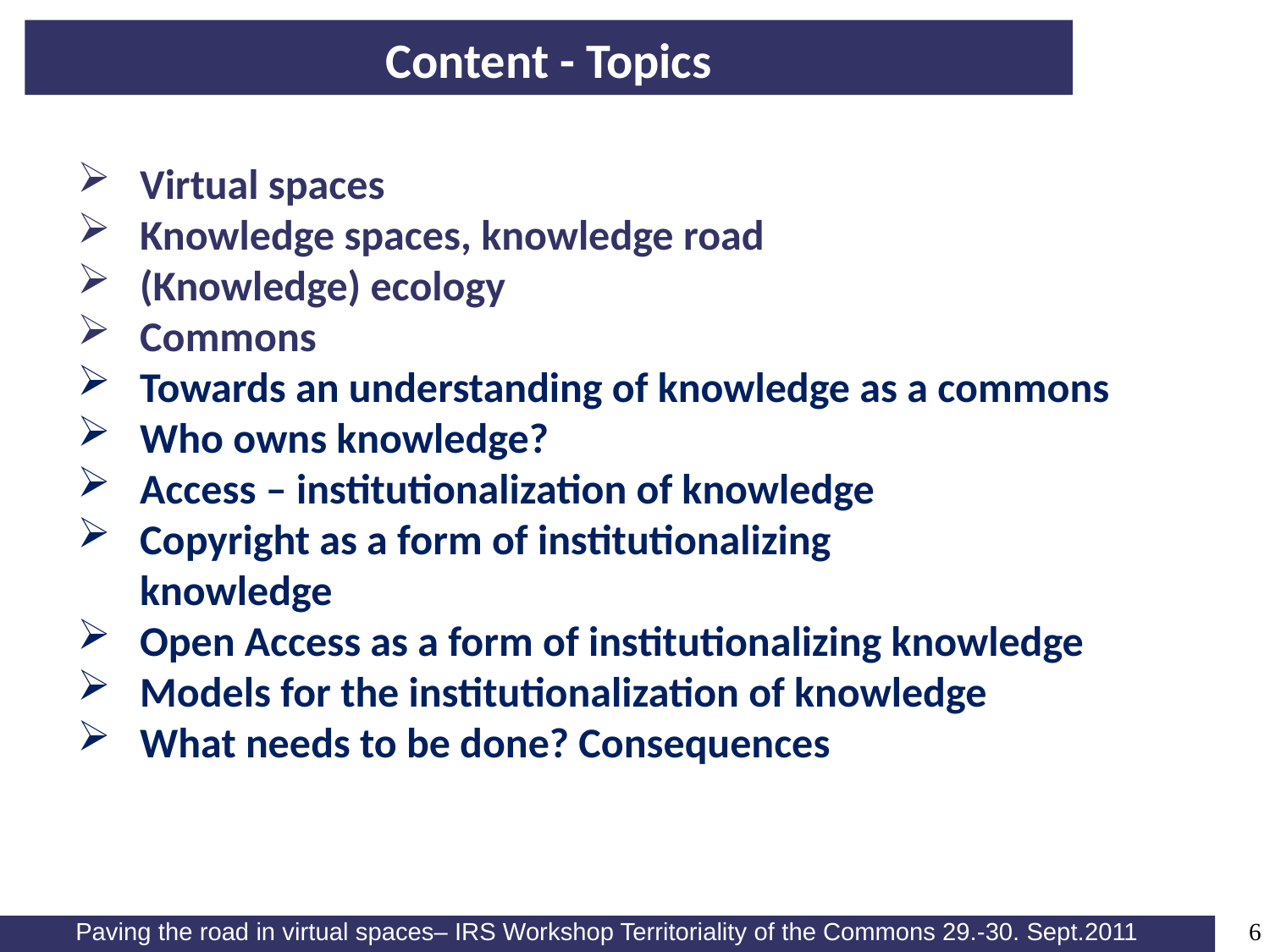

# Content - Topics
Virtual spaces
Knowledge spaces, knowledge road
(Knowledge) ecology
Commons
Towards an understanding of knowledge as a commons
Who owns knowledge?
Access – institutionalization of knowledge
Copyright as a form of institutionalizing
knowledge
Open Access as a form of institutionalizing knowledge
Models for the institutionalization of knowledge
What needs to be done? Consequences

6